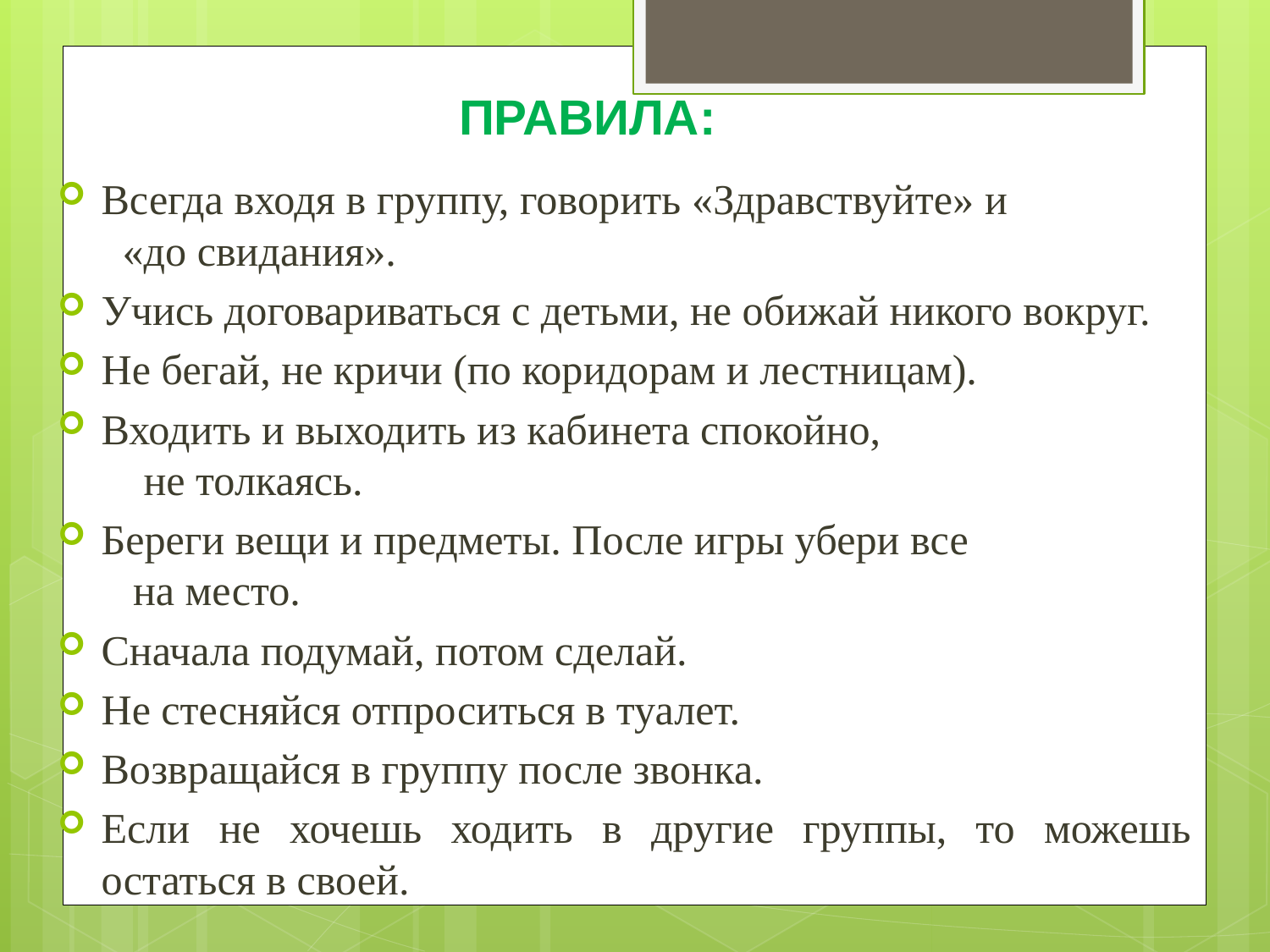

# Правила:
Всегда входя в группу, говорить «Здравствуйте» и                    «до свидания».
Учись договариваться с детьми, не обижай никого вокруг.
Не бегай, не кричи (по коридорам и лестницам).
Входить и выходить из кабинета спокойно,                                  не толкаясь.
Береги вещи и предметы. После игры убери все                         на место.
Сначала подумай, потом сделай.
Не стесняйся отпроситься в туалет.
Возвращайся в группу после звонка.
Если не хочешь ходить в другие группы, то можешь остаться в своей.